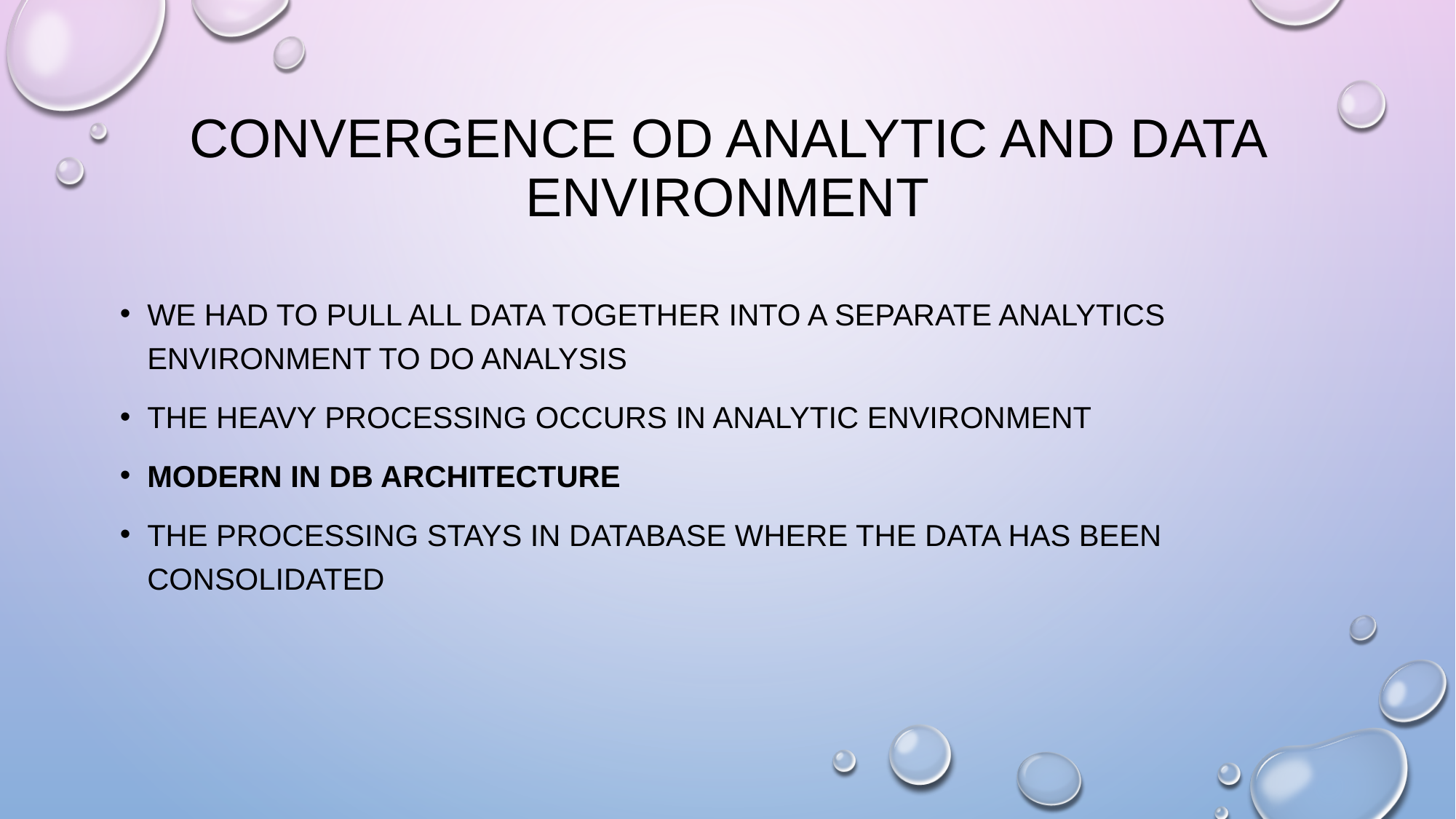

# CONVERGENCE OD ANALYTIC AND DATA ENVIRONMENT
WE HAD TO PULL ALL DATA TOGETHER INTO A SEPARATE ANALYTICS ENVIRONMENT TO DO ANALYSIS
THE HEAVY PROCESSING OCCURS IN ANALYTIC ENVIRONMENT
MODERN IN DB ARCHITECTURE
THE PROCESSING STAYS IN DATABASE WHERE THE DATA HAS BEEN CONSOLIDATED